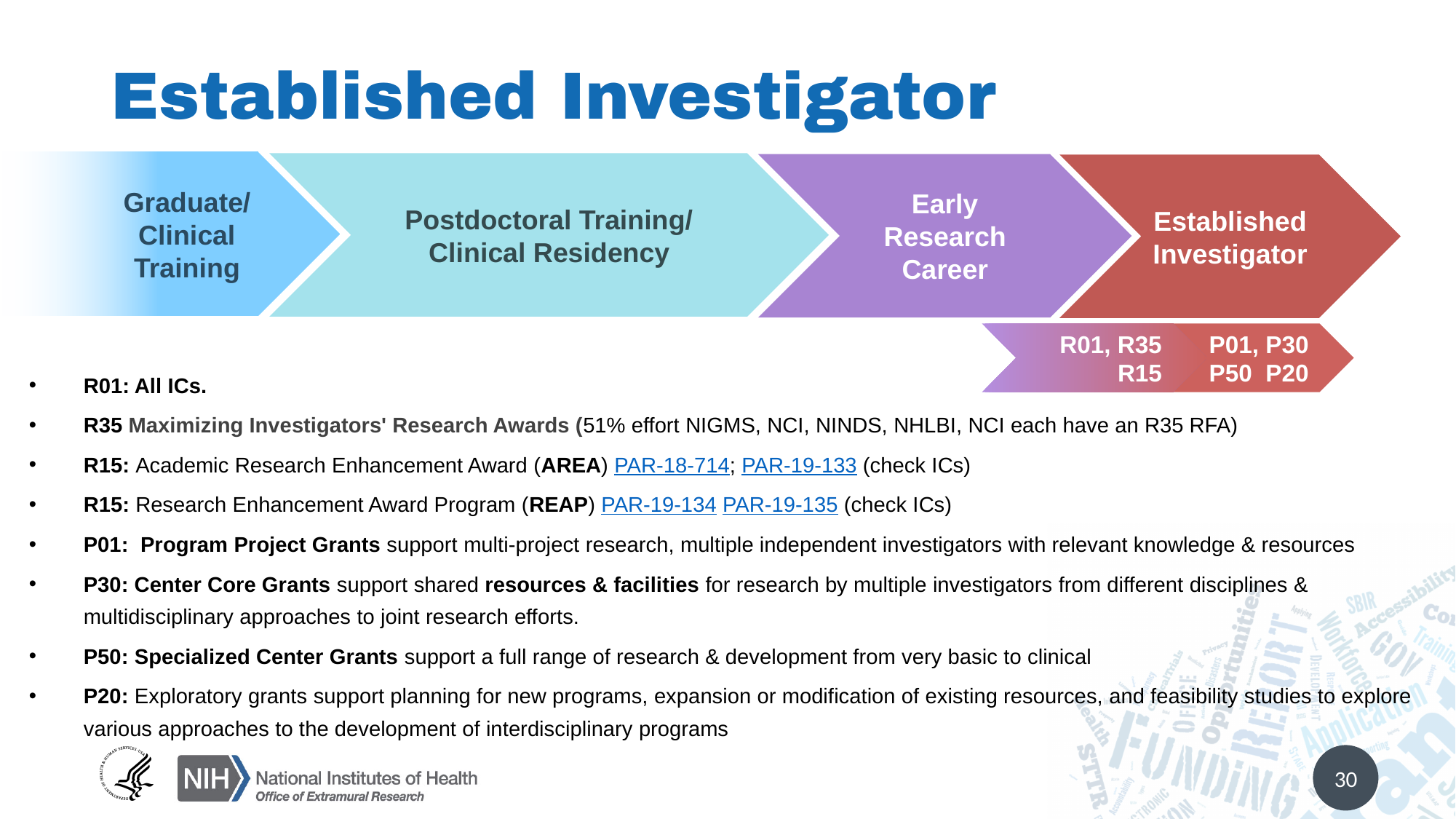

# Established Investigator
Graduate/
Clinical
Training
Postdoctoral Training/
Clinical Residency
Early Research Career
Established Investigator
R01, R35
R15
P01, P30
P50  P20
R01: All ICs.
R35 Maximizing Investigators' Research Awards (51% effort NIGMS, NCI, NINDS, NHLBI, NCI each have an R35 RFA)
R15: Academic Research Enhancement Award (AREA) PAR-18-714; PAR-19-133 (check ICs)
R15: Research Enhancement Award Program (REAP) PAR-19-134 PAR-19-135 (check ICs)
P01:  Program Project Grants support multi-project research, multiple independent investigators with relevant knowledge & resources
P30: Center Core Grants support shared resources & facilities for research by multiple investigators from different disciplines & multidisciplinary approaches to joint research efforts.
P50: Specialized Center Grants support a full range of research & development from very basic to clinical
P20: Exploratory grants support planning for new programs, expansion or modification of existing resources, and feasibility studies to explore various approaches to the development of interdisciplinary programs